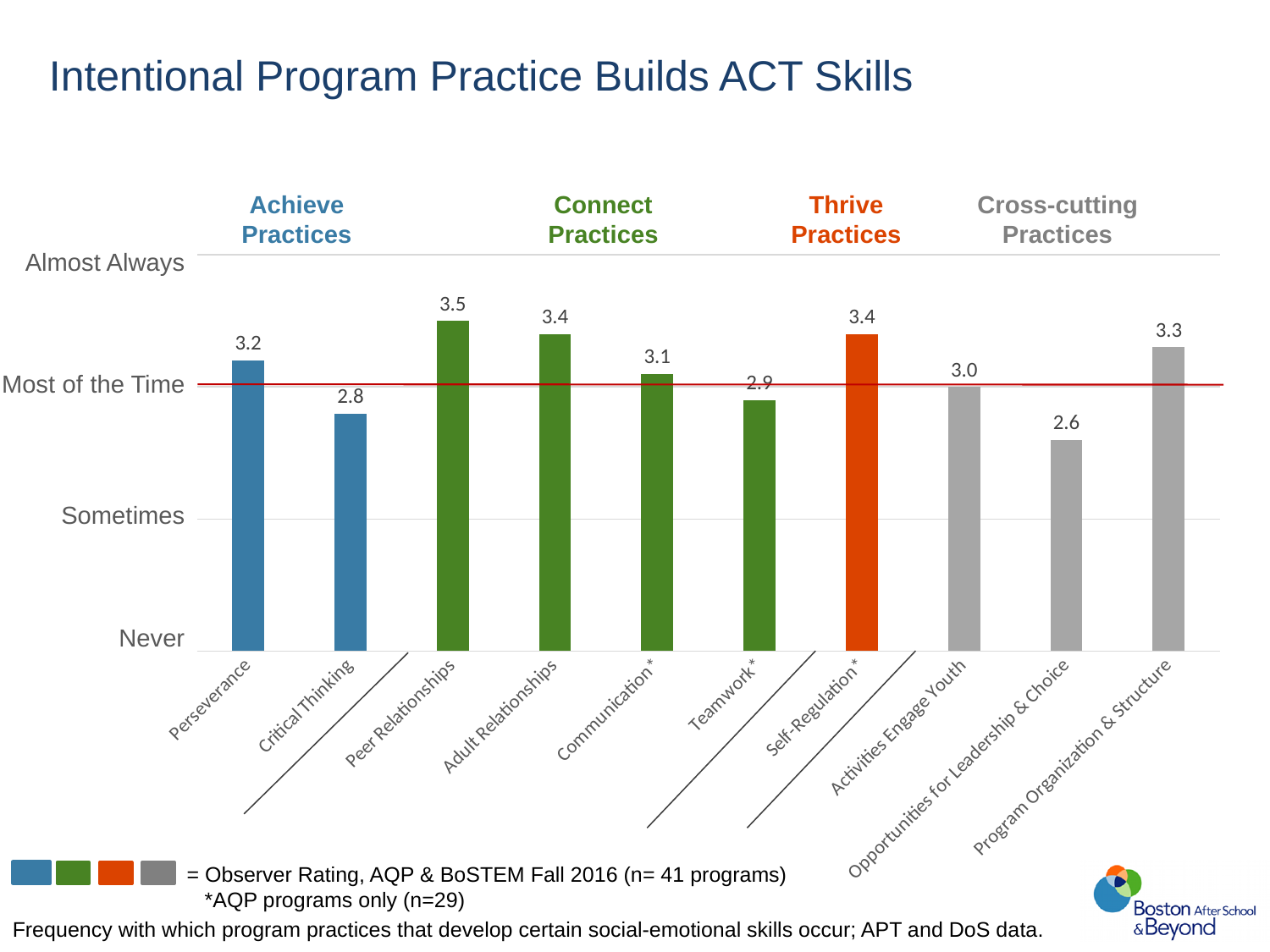

# Intentional Program Practice Builds ACT Skills

### Chart

| Category | APT Spring |
|---|---|
| Perseverance | 3.2 |
| Critical Thinking | 2.8 |
| Peer Relationships | 3.5 |
| Adult Relationships | 3.4 |
| Communication* | 3.1 |
| Teamwork* | 2.9 |
| Self-Regulation* | 3.4 |
| Activities Engage Youth | 3.0 |
| Opportunities for Leadership & Choice | 2.6 |
| Program Organization & Structure | 3.3 |
Cross-cutting
Practices
Achieve Practices
Connect Practices
Thrive Practices
Almost Always

Most of the Time

Sometimes

Never
= Observer Rating, AQP & BoSTEM Fall 2016 (n= 41 programs)
   *AQP programs only (n=29)

Frequency with which program practices that develop certain social-emotional skills occur; APT and DoS data.